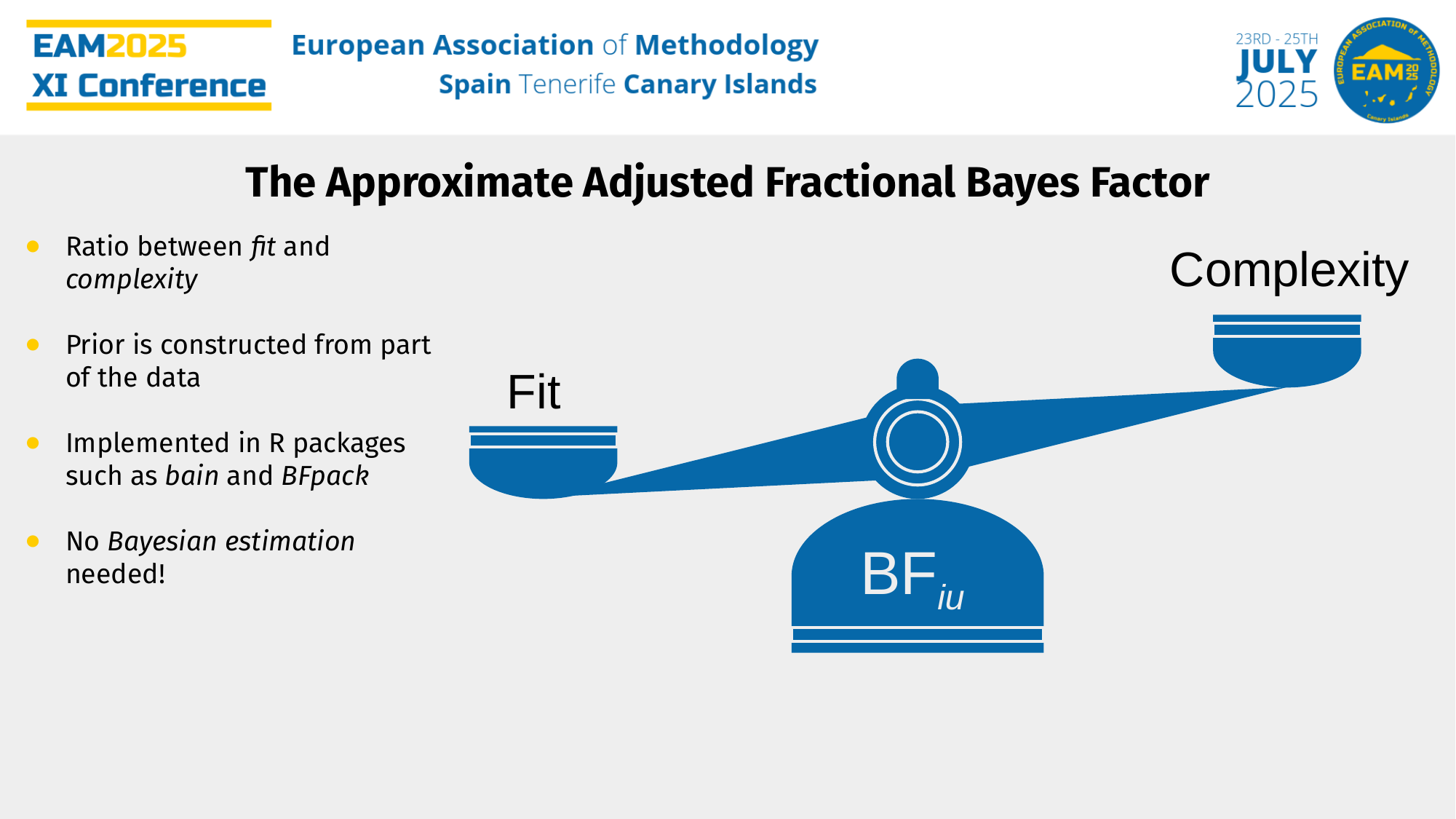

The Approximate Adjusted Fractional Bayes Factor
Ratio between fit and complexity

Prior is constructed from part of the data

Implemented in R packages such as bain and BFpack

No Bayesian estimation needed!
Complexity

Fit

BFiu